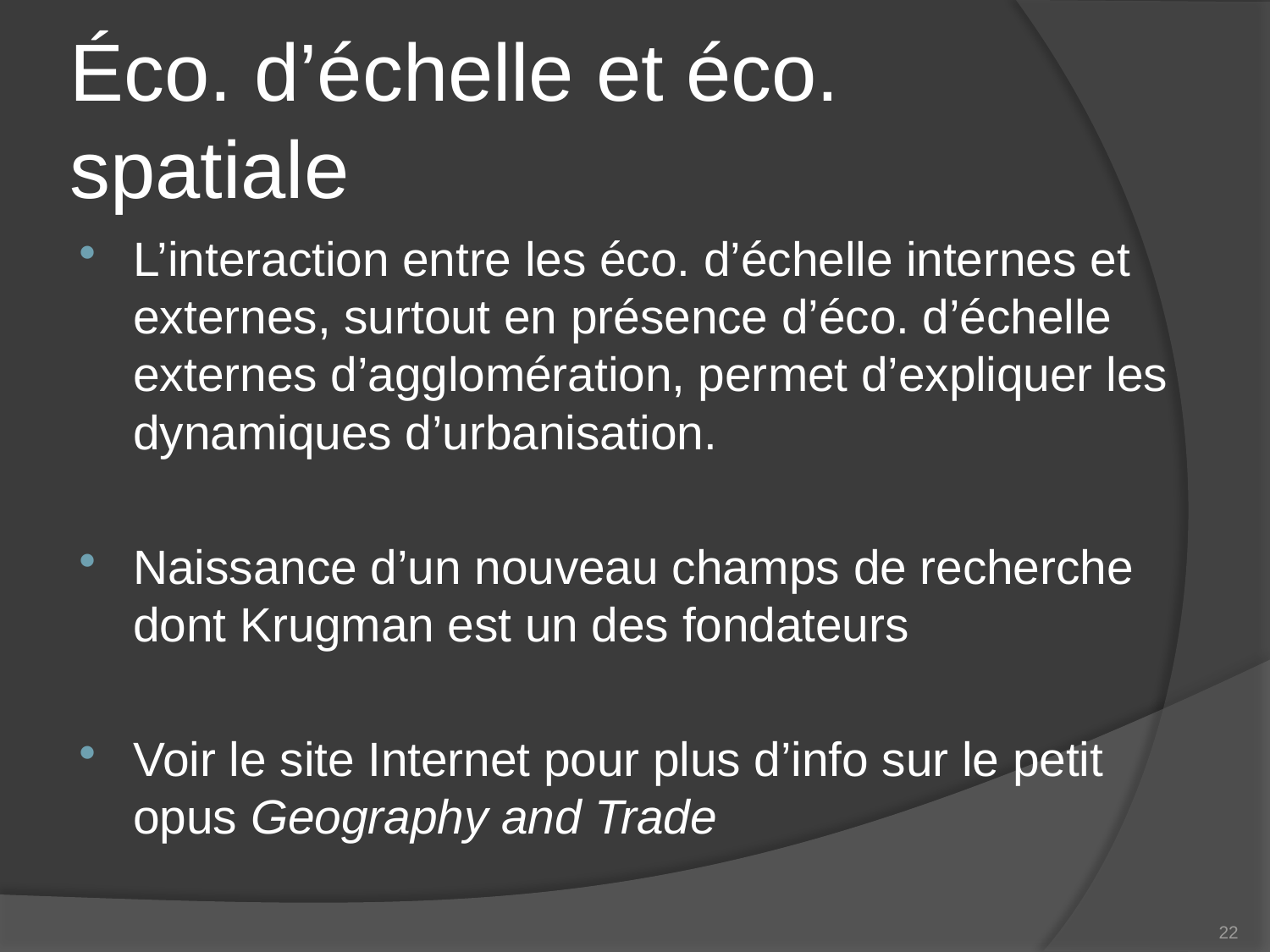

# Éco. d’échelle et éco. spatiale
L’interaction entre les éco. d’échelle internes et externes, surtout en présence d’éco. d’échelle externes d’agglomération, permet d’expliquer les dynamiques d’urbanisation.

Naissance d’un nouveau champs de recherche dont Krugman est un des fondateurs

Voir le site Internet pour plus d’info sur le petit opus Geography and Trade
22